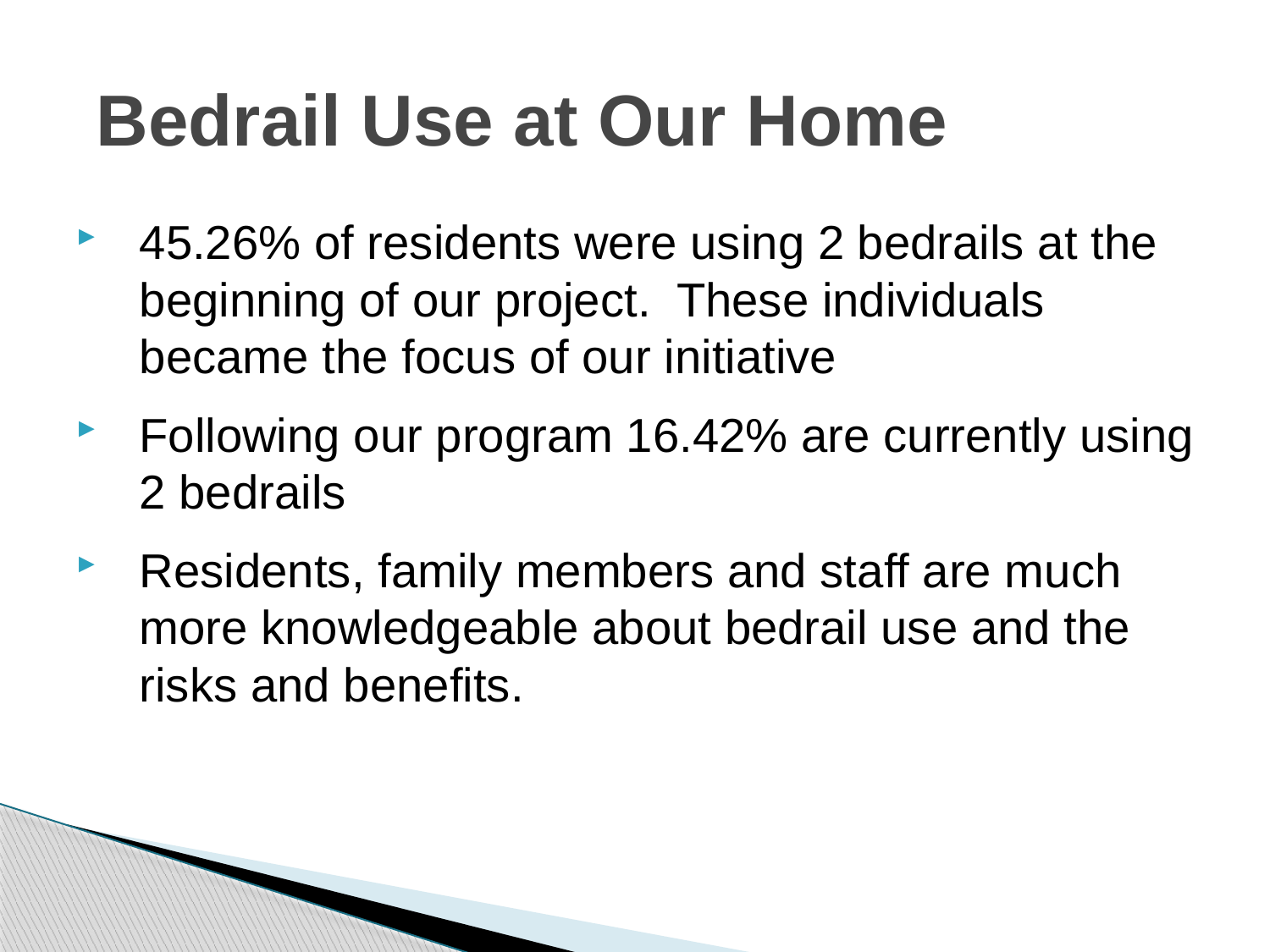

# Bedrail Use at Our Home
45.26% of residents were using 2 bedrails at the beginning of our project.  These individuals became the focus of our initiative
Following our program 16.42% are currently using 2 bedrails
Residents, family members and staff are much more knowledgeable about bedrail use and the risks and benefits.